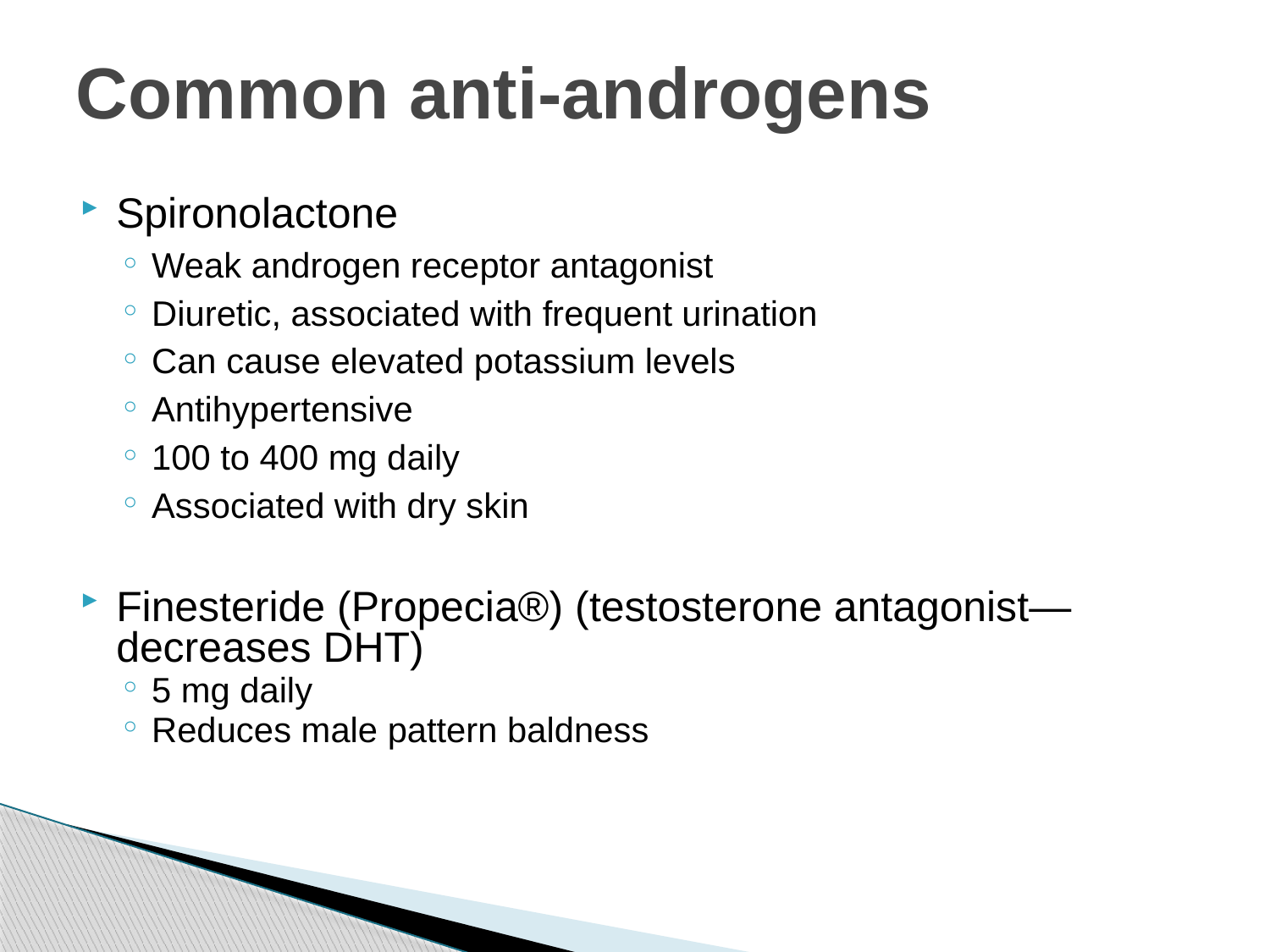

# Common anti-androgens
Spironolactone
Weak androgen receptor antagonist
Diuretic, associated with frequent urination
Can cause elevated potassium levels
Antihypertensive
100 to 400 mg daily
Associated with dry skin

Finesteride (Propecia®) (testosterone antagonist—decreases DHT)
5 mg daily
Reduces male pattern baldness